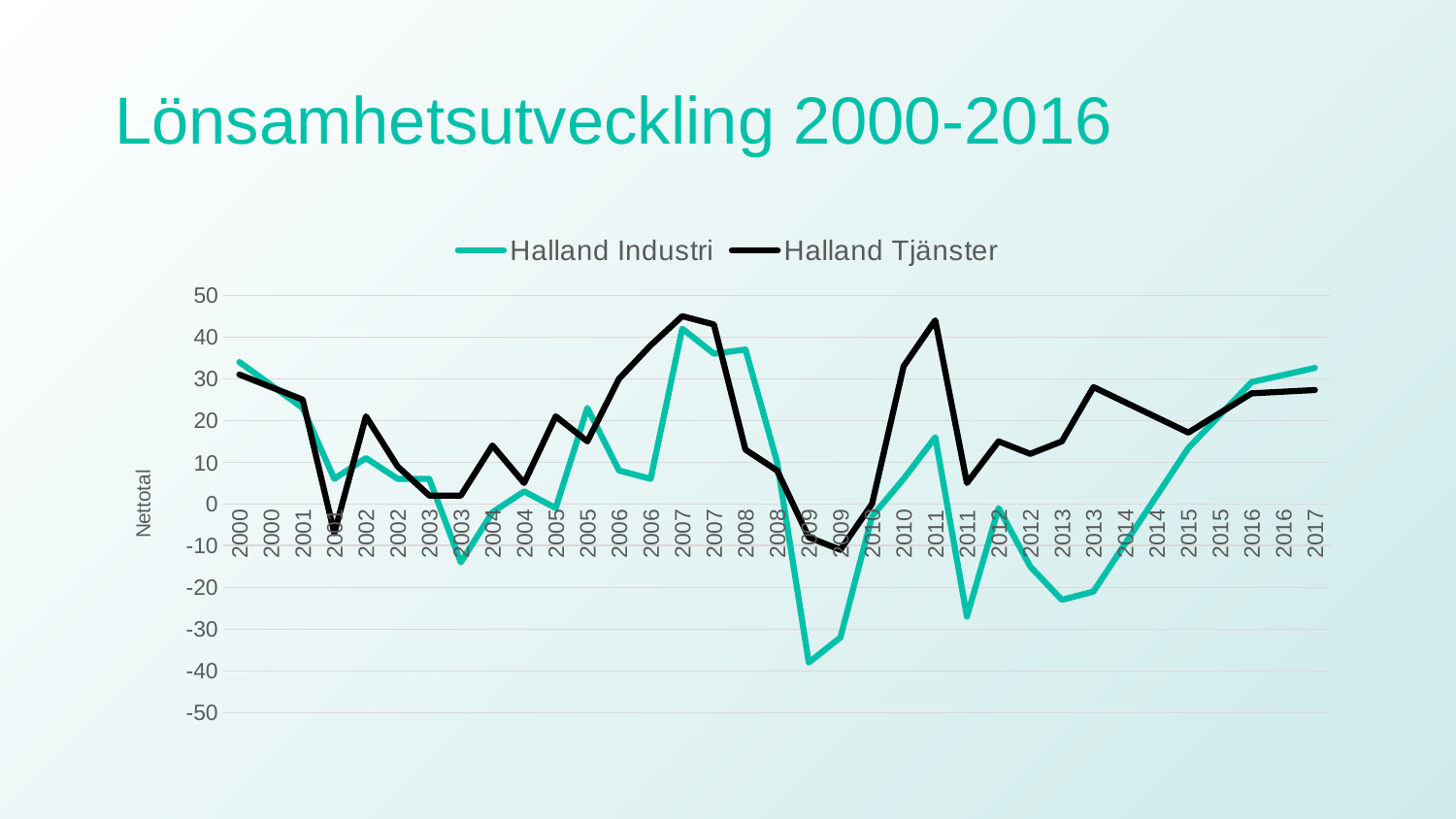

# Lönsamhetsutveckling 2000-2016

### Chart

| Category | Halland | Halland |
|---|---|---|
| 2000 | 34.0 | 31.0 |
| 2000 | 28.5 | 28.0 |
| 2001 | 23.0 | 25.0 |
| 2001 | 6.0 | -7.0 |
| 2002 | 11.0 | 21.0 |
| 2002 | 6.0 | 9.0 |
| 2003 | 6.0 | 2.0 |
| 2003 | -14.0 | 2.0 |
| 2004 | -2.0 | 14.0 |
| 2004 | 3.0 | 5.0 |
| 2005 | -1.0 | 21.0 |
| 2005 | 23.0 | 15.0 |
| 2006 | 8.0 | 30.0 |
| 2006 | 6.0 | 38.0 |
| 2007 | 42.0 | 45.0 |
| 2007 | 36.0 | 43.0 |
| 2008 | 37.0 | 13.0 |
| 2008 | 10.0 | 8.0 |
| 2009 | -38.0 | -8.0 |
| 2009 | -32.0 | -11.0 |
| 2010 | -3.0 | 0.0 |
| 2010 | 6.0 | 33.0 |
| 2011 | 16.0 | 44.0 |
| 2011 | -27.0 | 5.0 |
| 2012 | -1.0 | 15.0 |
| 2012 | -15.0 | 12.0 |
| 2013 | -23.0 | 15.0 |
| 2013 | -21.0 | 28.0 |
| 2014 | -9.533333333333333 | 24.366666666666664 |
| 2014 | 1.9333333333333336 | 20.733333333333334 |
| 2015 | 13.4 | 17.1 |
| 2015 | 21.3 | 21.8 |
| 2016 | 29.2 | 26.5 |
| 2016 | 30.9 | 26.9 |
| 2017 | 32.6 | 27.3 |